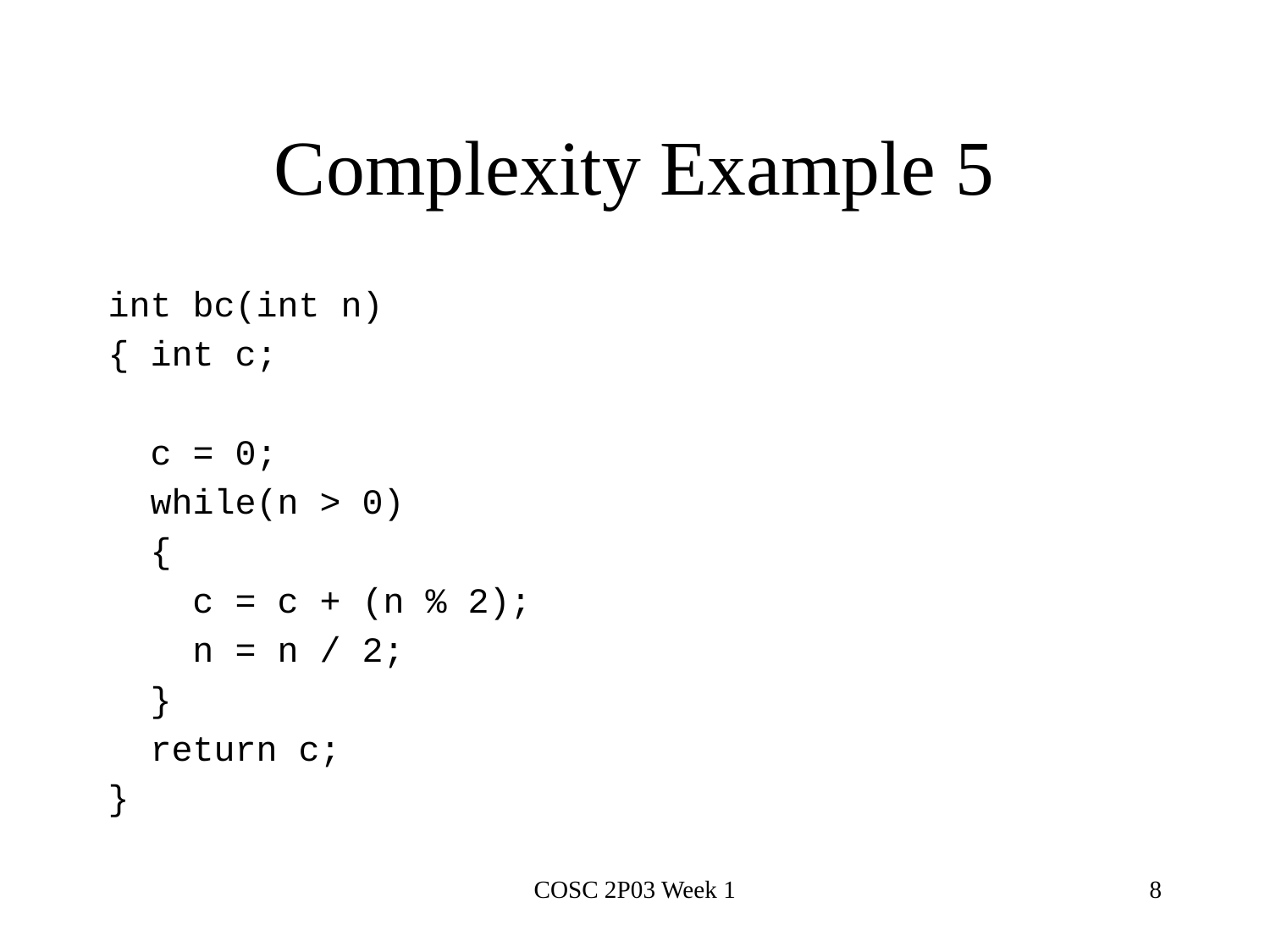

# Complexity Example 5
int bc(int n)
{ int c;

  c = 0;
  while(n > 0)
  {
    c = c + (n % 2);
    n = n / 2;
  }
  return c;
}
COSC 2P03 Week 1
8